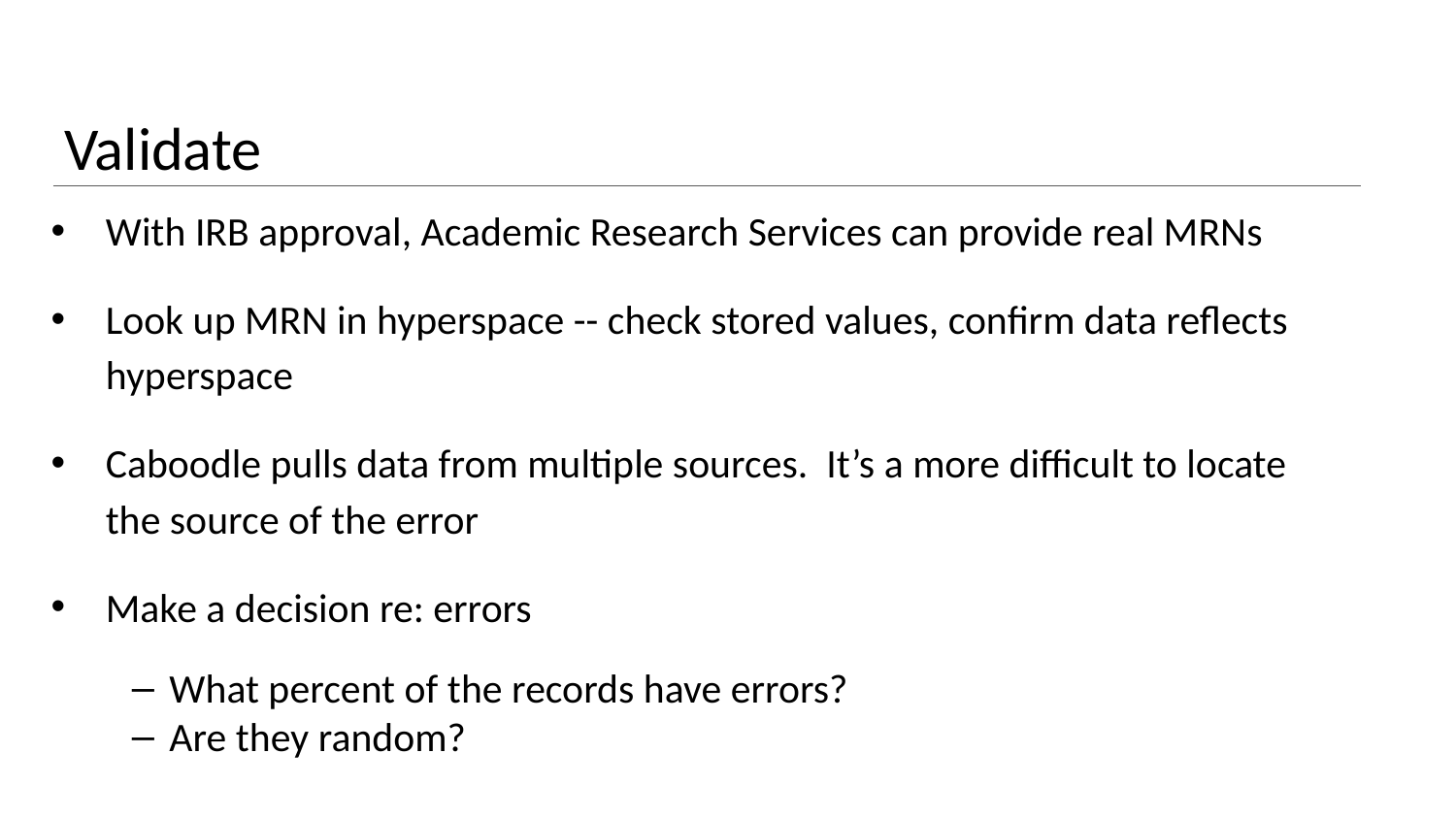

# Validate
With IRB approval, Academic Research Services can provide real MRNs
Look up MRN in hyperspace -- check stored values, confirm data reflects hyperspace
Caboodle pulls data from multiple sources.  It’s a more difficult to locate the source of the error
Make a decision re: errors
What percent of the records have errors?
Are they random?